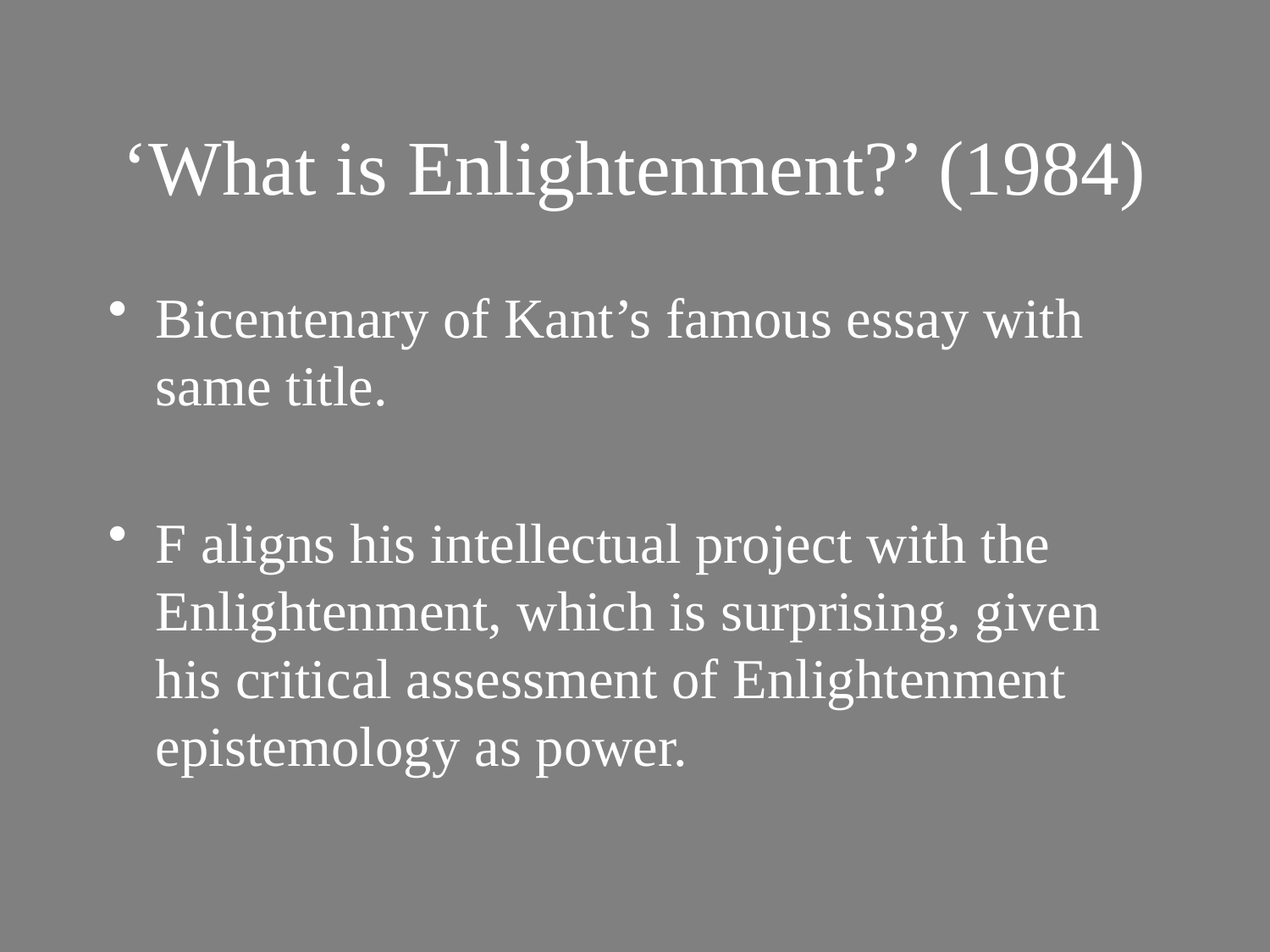

# ‘What is Enlightenment?’ (1984)
Bicentenary of Kant’s famous essay with same title.

F aligns his intellectual project with the Enlightenment, which is surprising, given his critical assessment of Enlightenment epistemology as power.